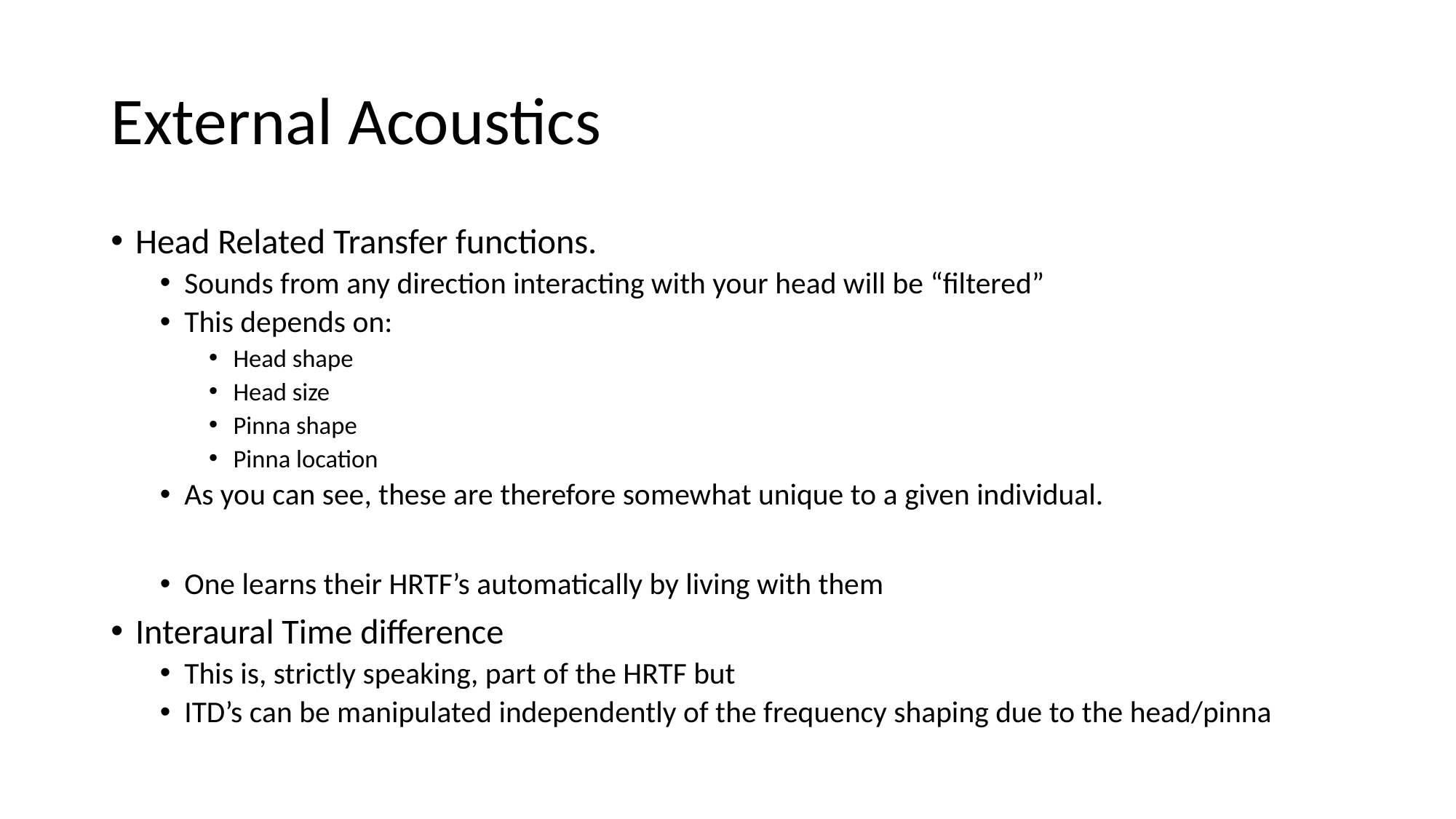

# External Acoustics
Head Related Transfer functions.
Sounds from any direction interacting with your head will be “filtered”
This depends on:
Head shape
Head size
Pinna shape
Pinna location
As you can see, these are therefore somewhat unique to a given individual.

One learns their HRTF’s automatically by living with them
Interaural Time difference
This is, strictly speaking, part of the HRTF but
ITD’s can be manipulated independently of the frequency shaping due to the head/pinna